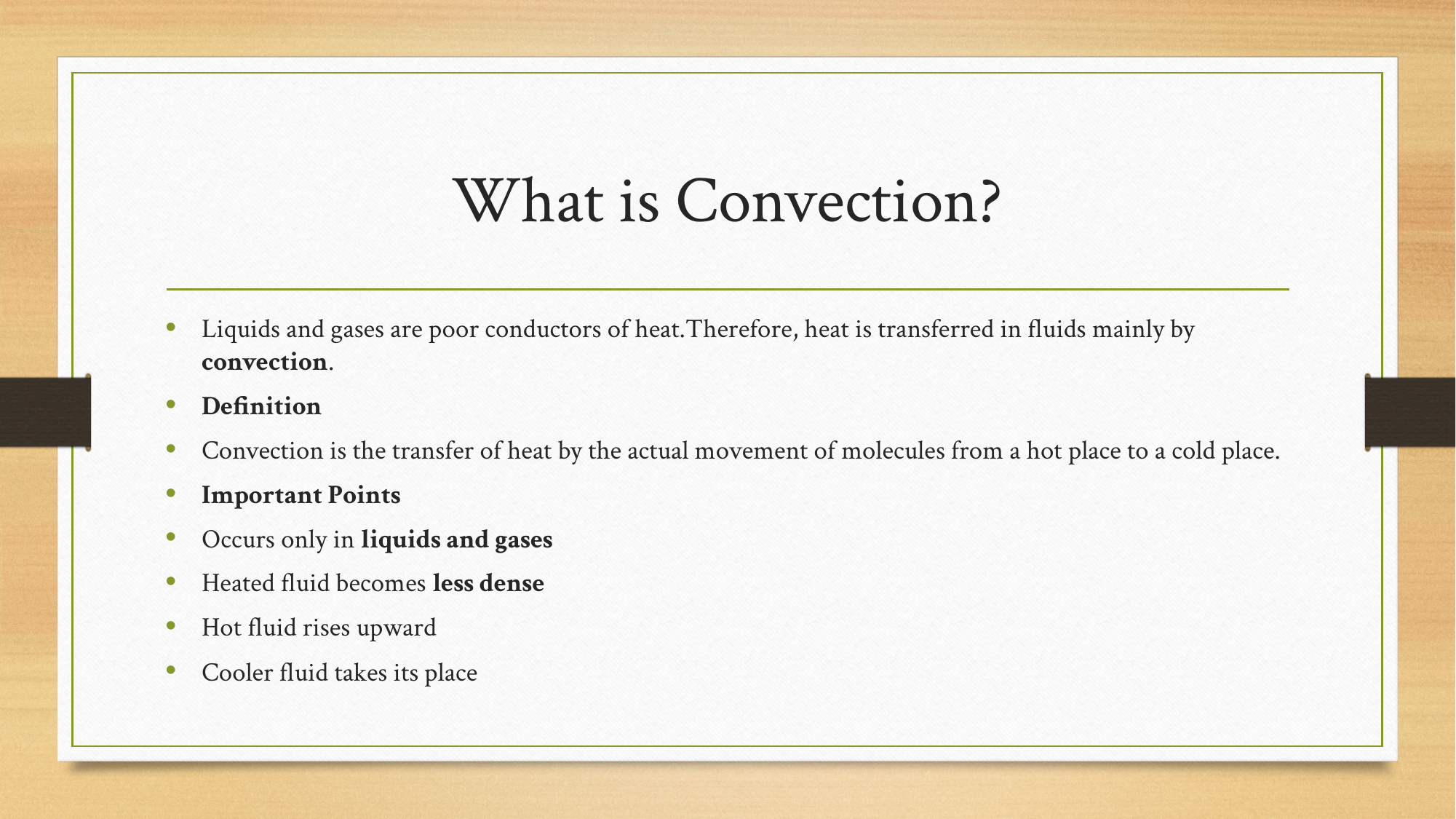

# What is Convection?
Liquids and gases are poor conductors of heat.Therefore, heat is transferred in fluids mainly by convection.
Definition
Convection is the transfer of heat by the actual movement of molecules from a hot place to a cold place.
Important Points
Occurs only in liquids and gases
Heated fluid becomes less dense
Hot fluid rises upward
Cooler fluid takes its place